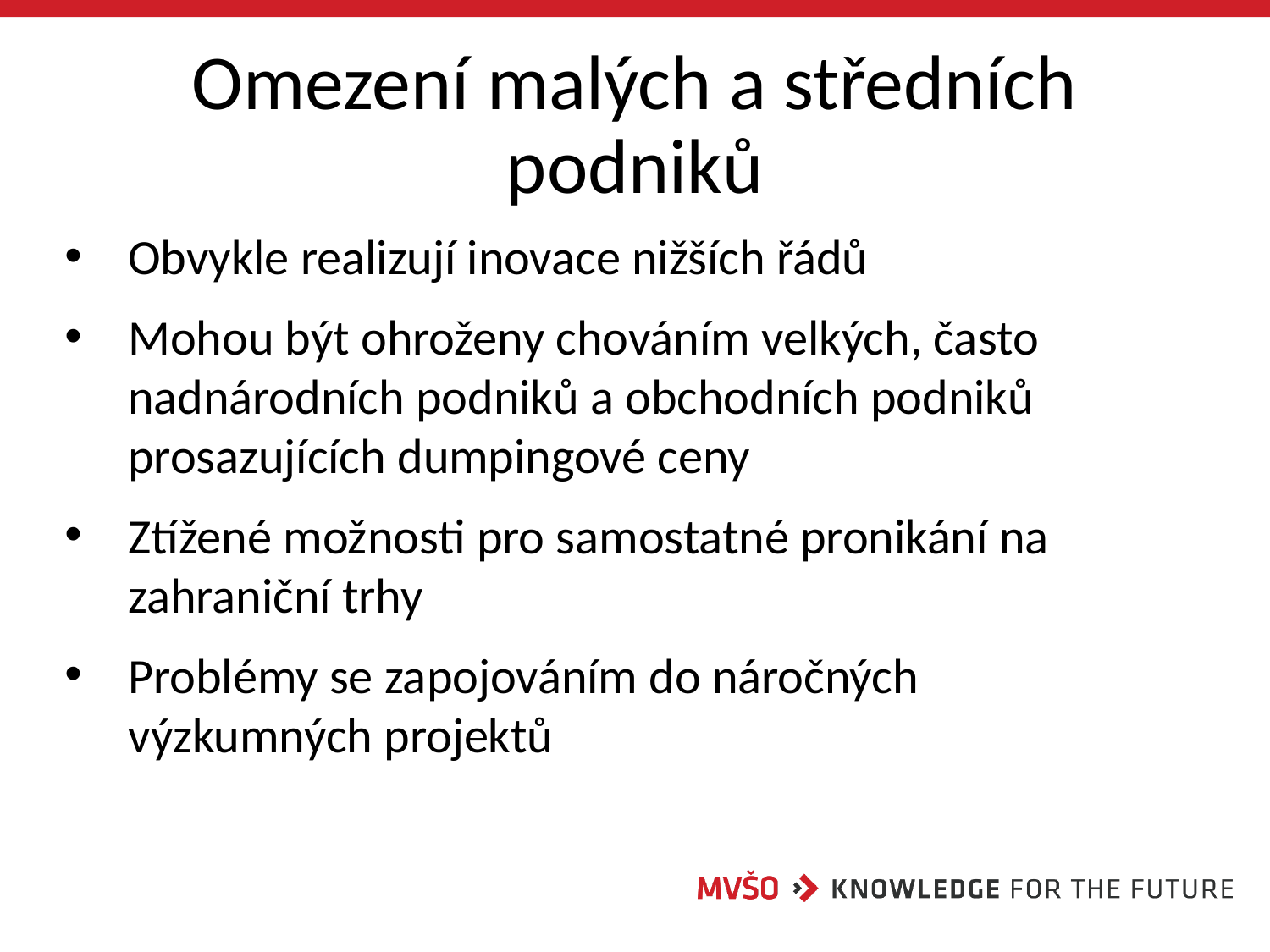

# Omezení malých a středních podniků
Obvykle realizují inovace nižších řádů
Mohou být ohroženy chováním velkých, často nadnárodních podniků a obchodních podniků prosazujících dumpingové ceny
Ztížené možnosti pro samostatné pronikání na zahraniční trhy
Problémy se zapojováním do náročných výzkumných projektů